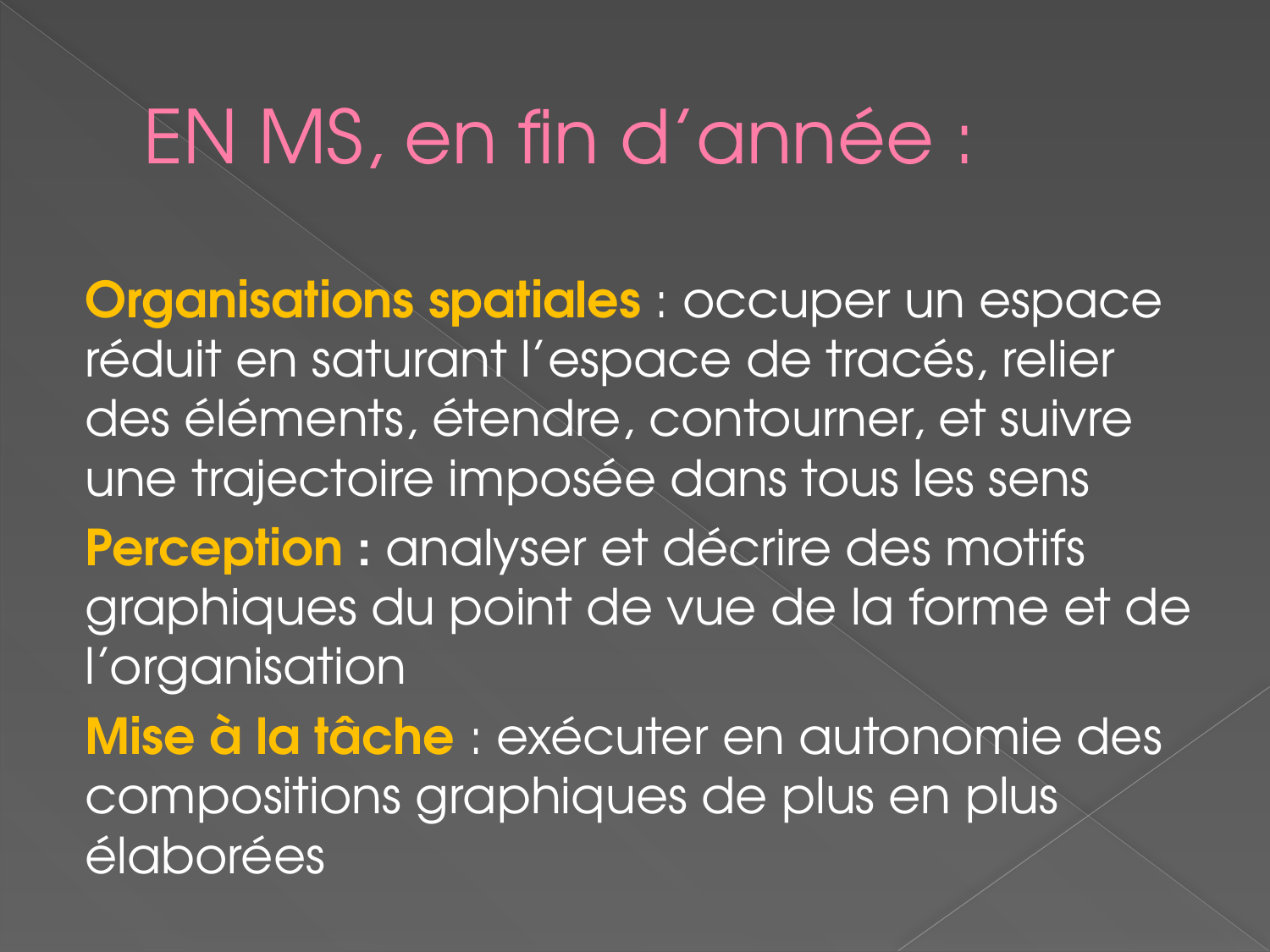

# EN MS, en fin d’année :
Organisations spatiales : occuper un espace réduit en saturant l’espace de tracés, relier des éléments, étendre, contourner, et suivre une trajectoire imposée dans tous les sens
Perception : analyser et décrire des motifs graphiques du point de vue de la forme et de l’organisation
Mise à la tâche : exécuter en autonomie des compositions graphiques de plus en plus élaborées